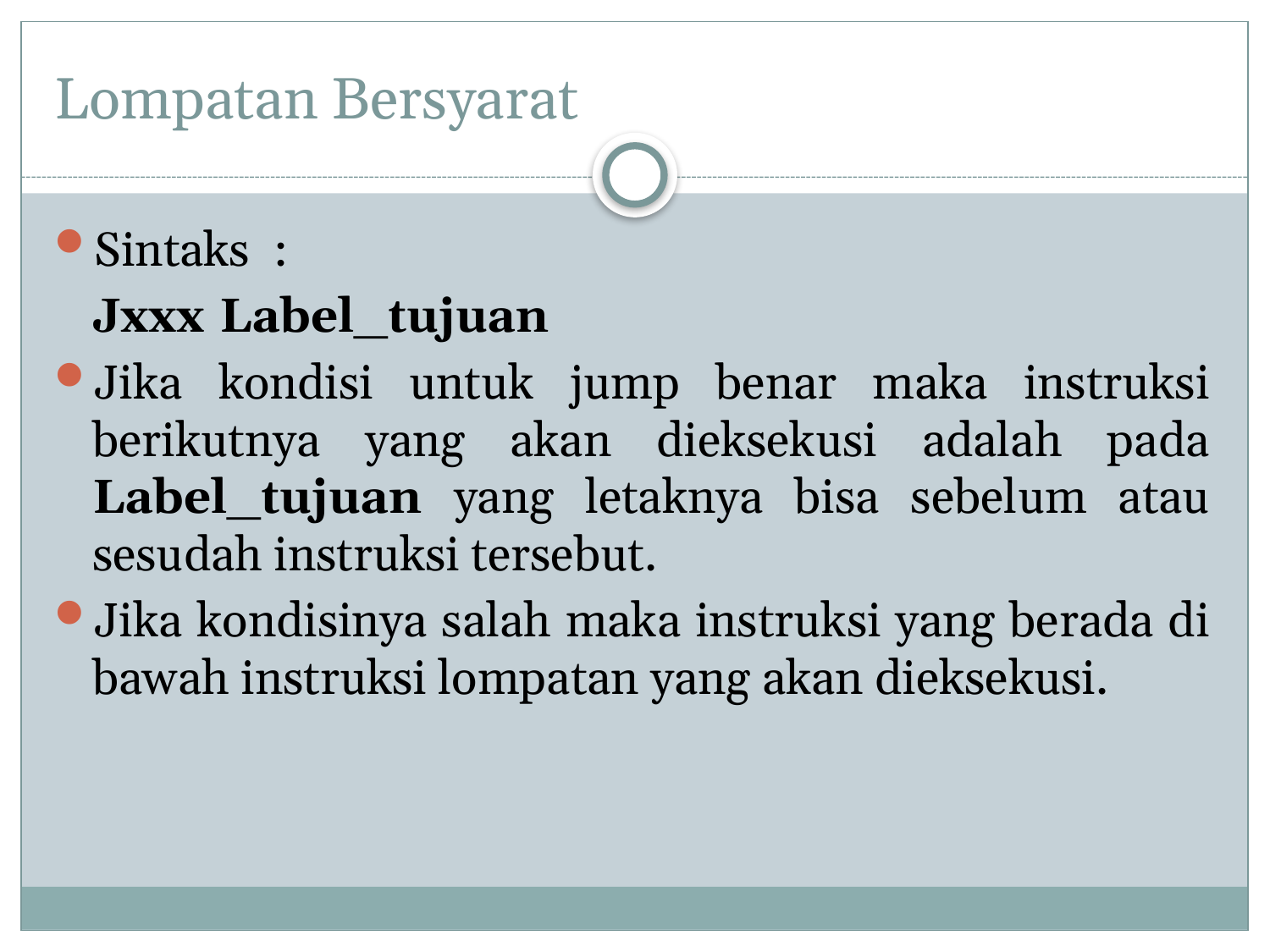

# Lompatan Bersyarat
Sintaks  :
	Jxxx	Label_tujuan
Jika kondisi untuk jump benar maka instruksi berikutnya yang akan dieksekusi adalah pada Label_tujuan yang letaknya bisa sebelum atau sesudah instruksi tersebut.
Jika kondisinya salah maka instruksi yang berada di bawah instruksi lompatan yang akan dieksekusi.